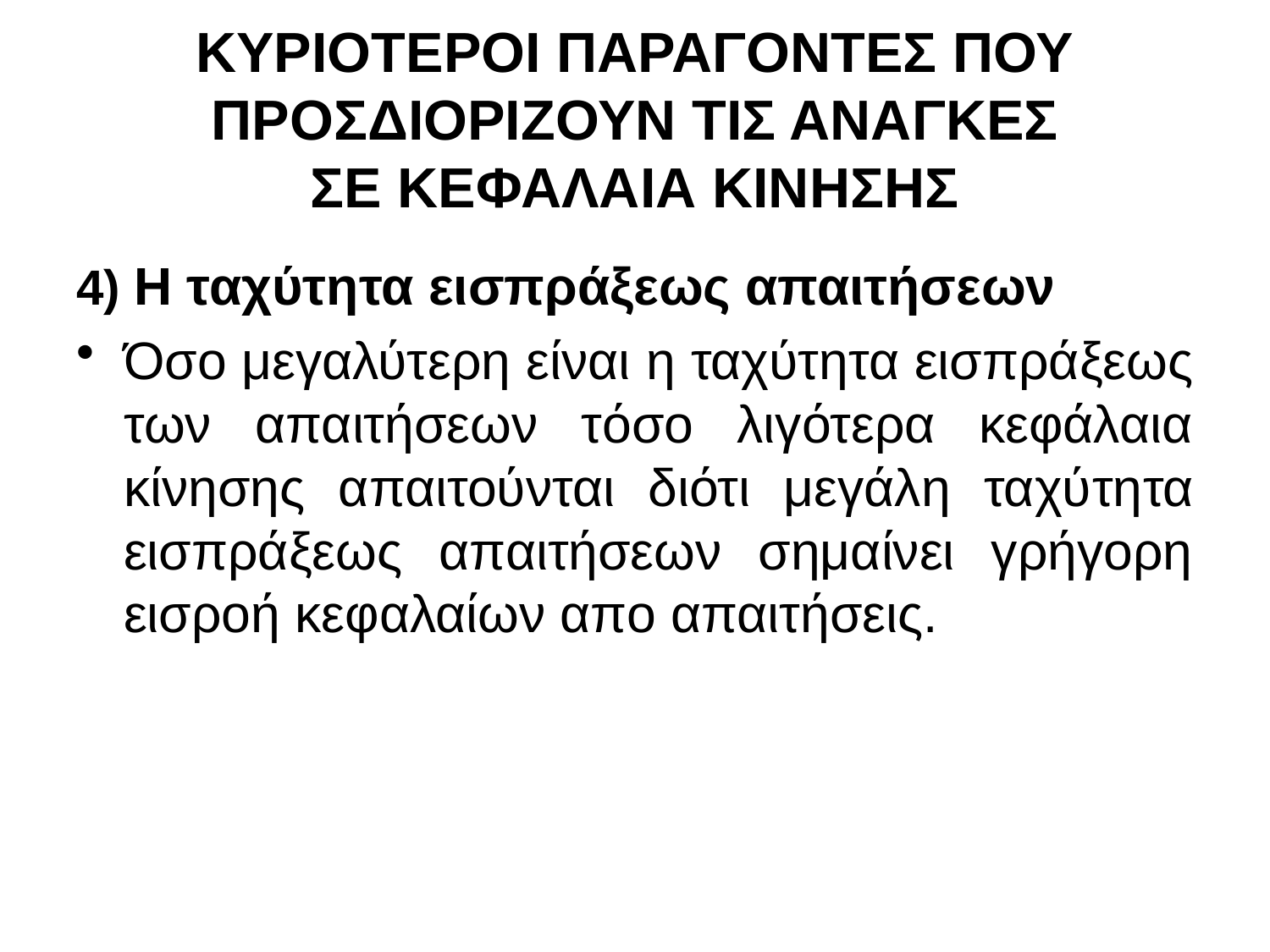

# ΚΥΡΙΟΤΕΡΟΙ ΠΑΡΑΓΟΝΤΕΣ ΠΟΥ ΠΡΟΣΔΙΟΡΙΖΟΥΝ ΤΙΣ ΑΝΑΓΚΕΣ ΣΕ ΚΕΦΑΛΑΙΑ ΚΙΝΗΣΗΣ
4) Η ταχύτητα εισπράξεως απαιτήσεων
Όσο μεγαλύτερη είναι η ταχύτητα εισπράξεως των απαιτήσεων τόσο λιγότερα κεφάλαια κίνησης απαιτούνται διότι μεγάλη ταχύτητα εισπράξεως απαιτήσεων σημαίνει γρήγορη εισροή κεφαλαίων απο απαιτήσεις.